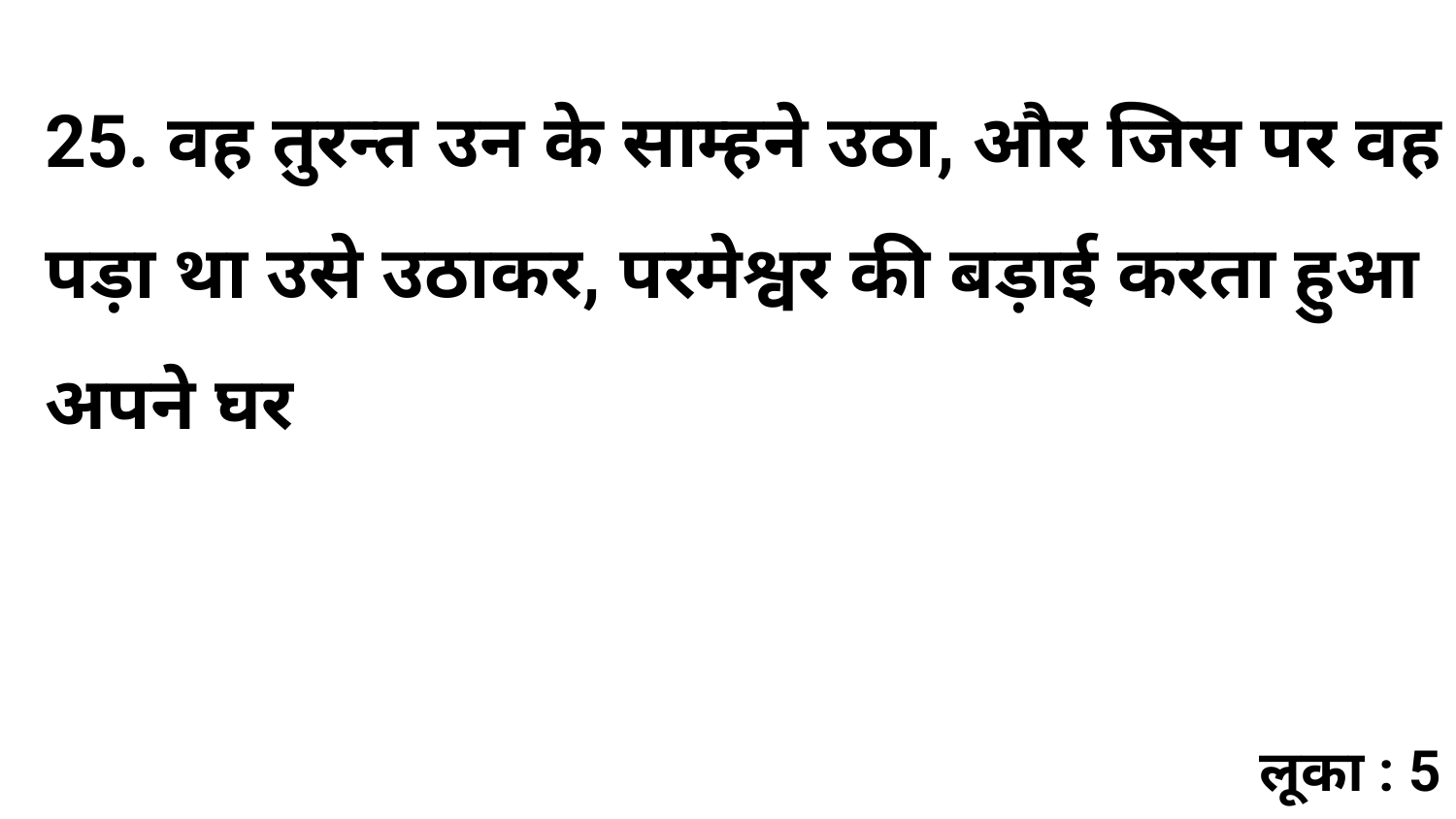

25. वह तुरन्त उन के साम्हने उठा, और जिस पर वह पड़ा था उसे उठाकर, परमेश्वर की बड़ाई करता हुआ अपने घर
लूका : 5